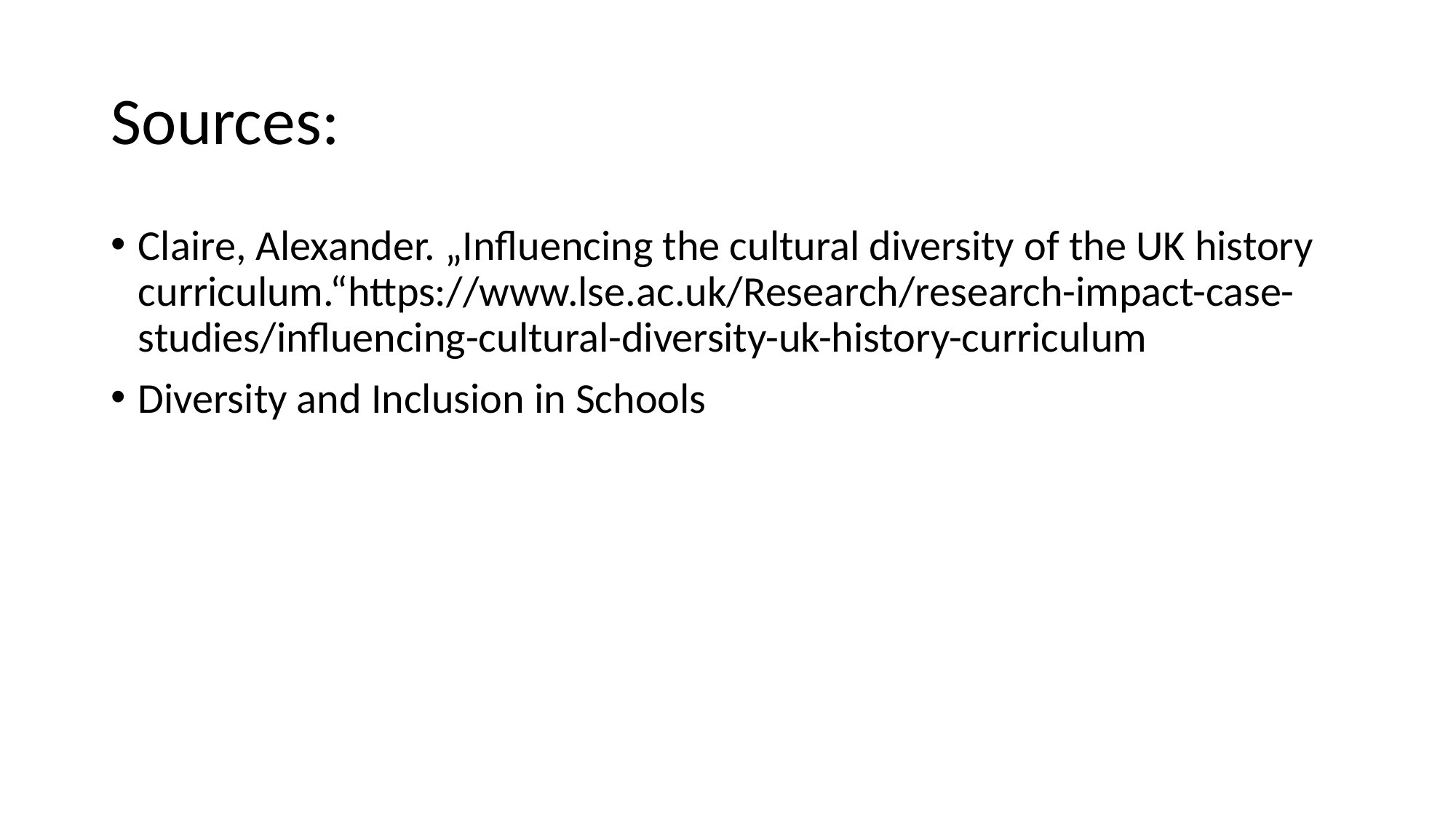

# Sources:
Claire, Alexander. „Influencing the cultural diversity of the UK history curriculum.“https://www.lse.ac.uk/Research/research-impact-case-studies/influencing-cultural-diversity-uk-history-curriculum
Diversity and Inclusion in Schools